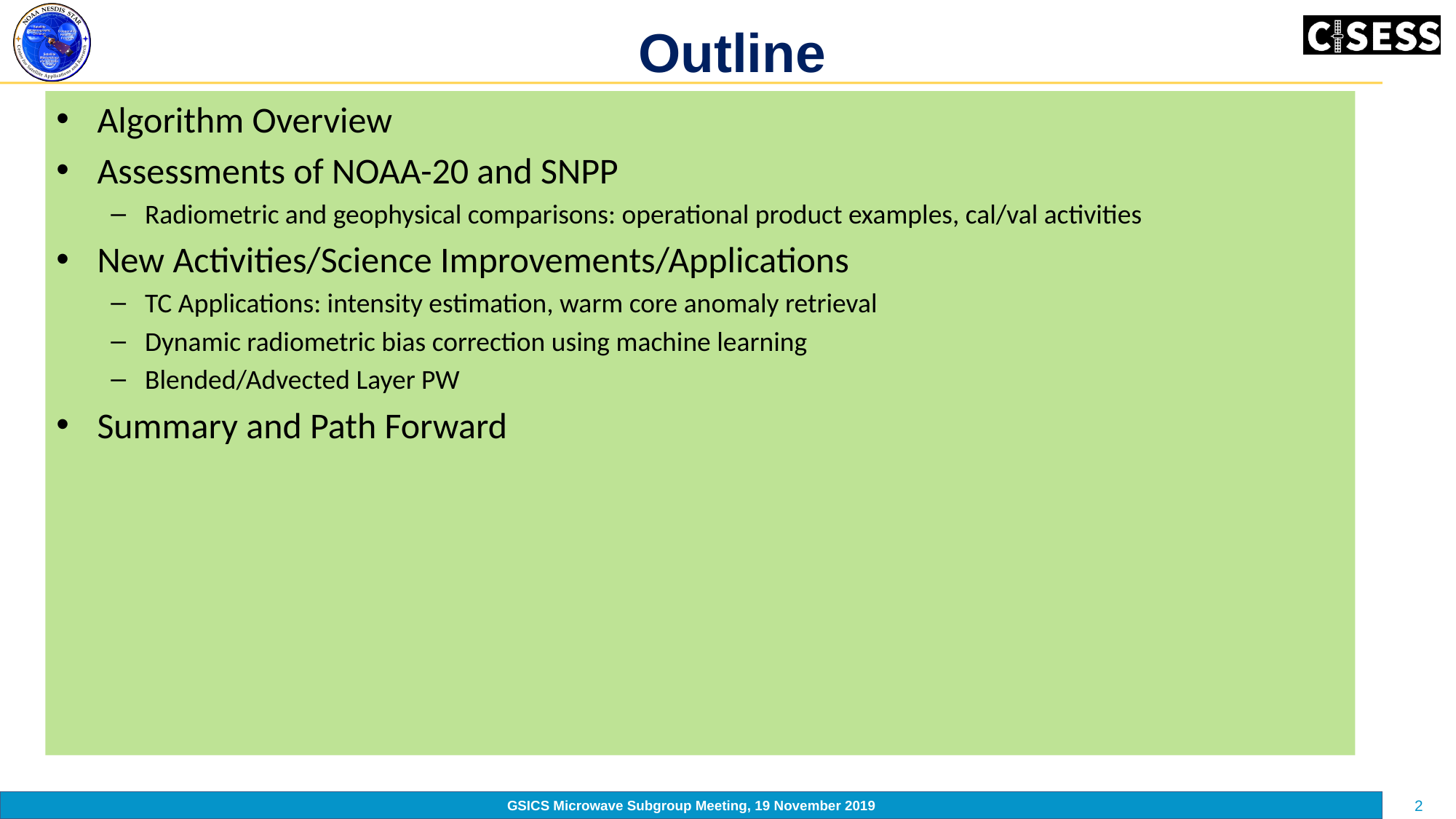

# Outline
Algorithm Overview
Assessments of NOAA-20 and SNPP
Radiometric and geophysical comparisons: operational product examples, cal/val activities
New Activities/Science Improvements/Applications
TC Applications: intensity estimation, warm core anomaly retrieval
Dynamic radiometric bias correction using machine learning
Blended/Advected Layer PW
Summary and Path Forward